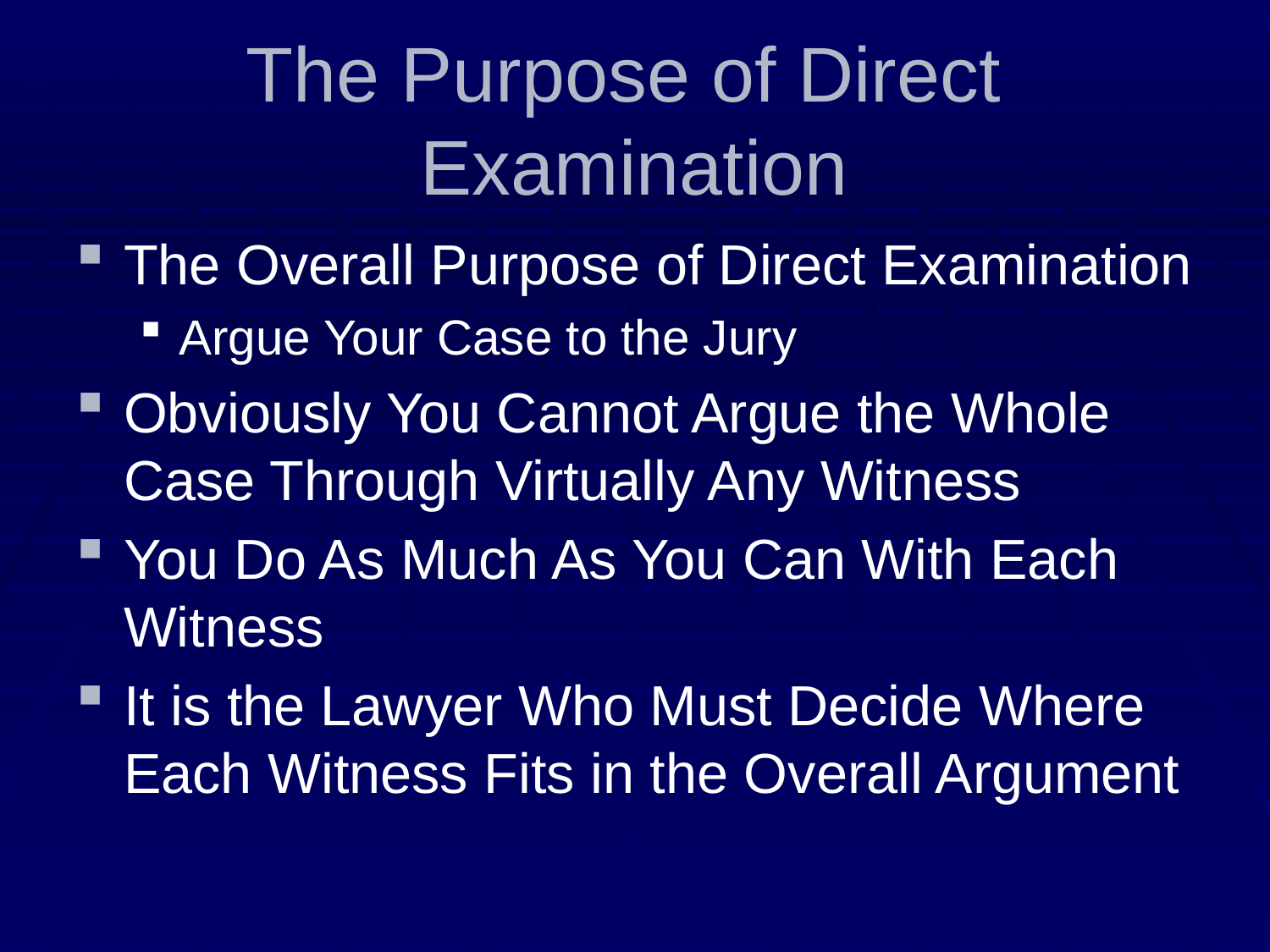

# The Purpose of Direct  Examination
The Overall Purpose of Direct Examination
Argue Your Case to the Jury
Obviously You Cannot Argue the Whole Case Through Virtually Any Witness
You Do As Much As You Can With Each Witness
It is the Lawyer Who Must Decide Where Each Witness Fits in the Overall Argument